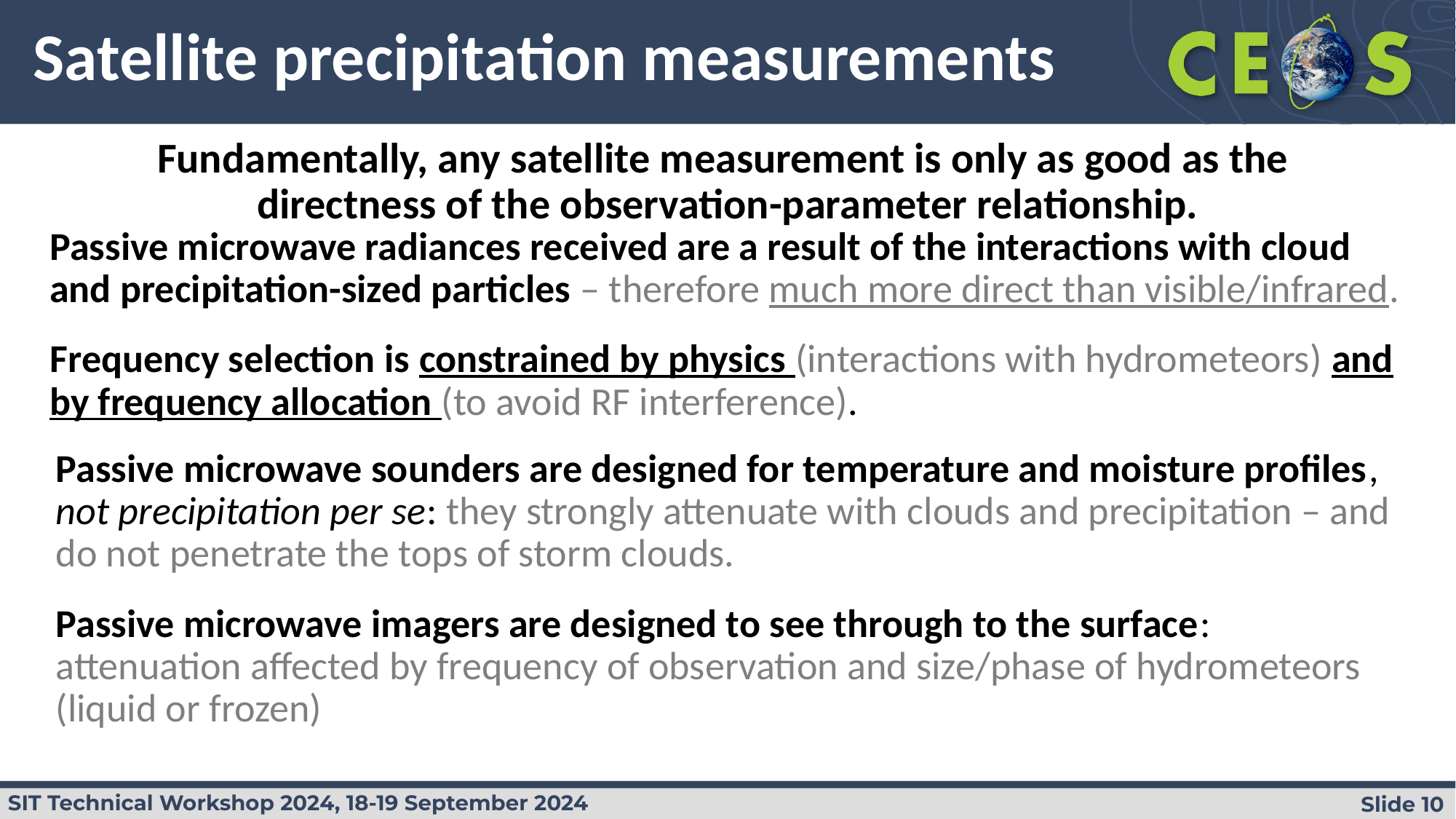

# Satellite precipitation measurements
Fundamentally, any satellite measurement is only as good as the
directness of the observation-parameter relationship.
Passive microwave radiances received are a result of the interactions with cloud and precipitation-sized particles – therefore much more direct than visible/infrared.
Frequency selection is constrained by physics (interactions with hydrometeors) and by frequency allocation (to avoid RF interference).
Passive microwave sounders are designed for temperature and moisture profiles, not precipitation per se: they strongly attenuate with clouds and precipitation – and do not penetrate the tops of storm clouds.
Passive microwave imagers are designed to see through to the surface: attenuation affected by frequency of observation and size/phase of hydrometeors (liquid or frozen)